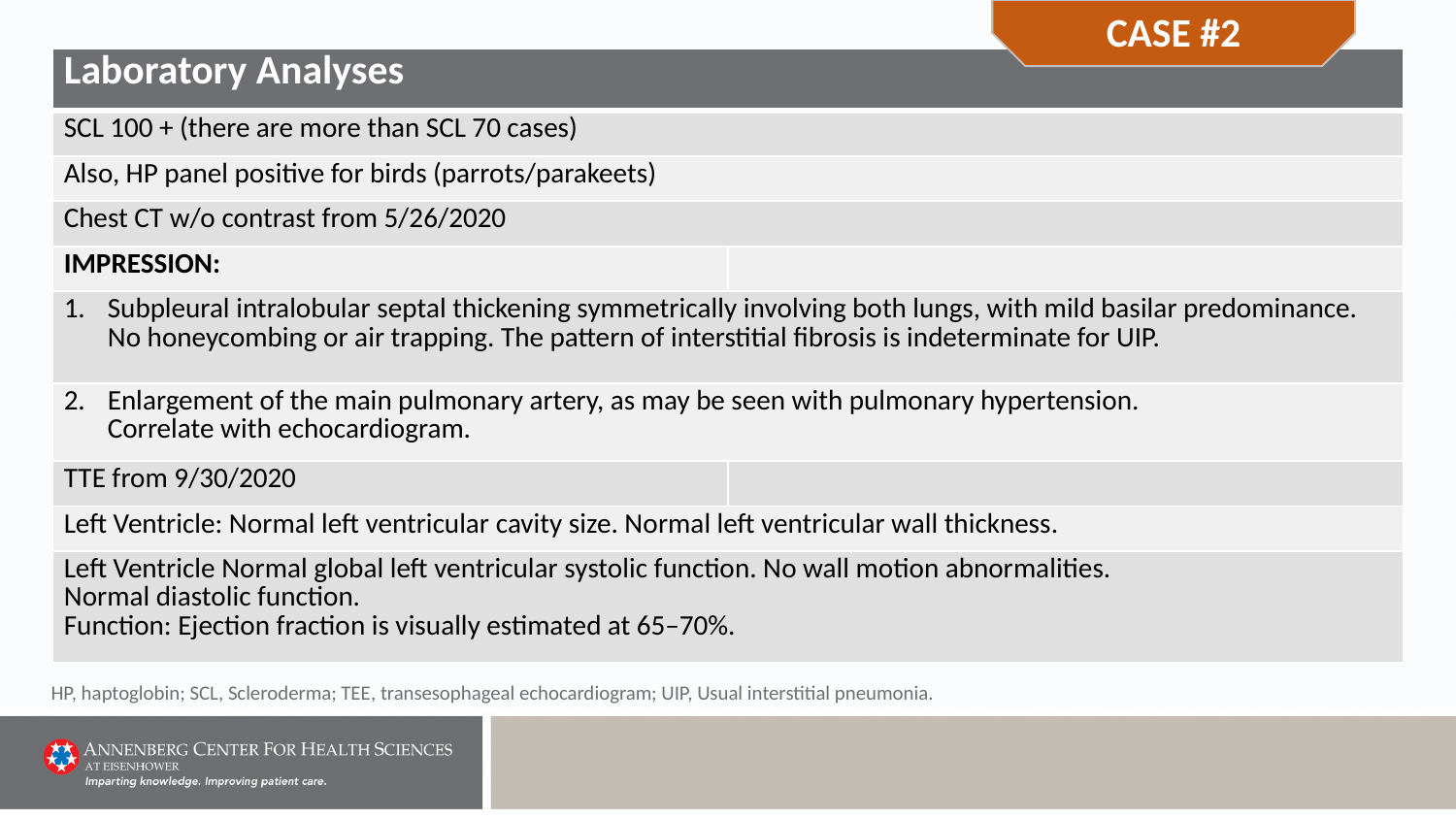

CASE #2
| Laboratory Analyses |  |
| --- | --- |
| SCL 100 + (there are more than SCL 70 cases) |  |
| Also, HP panel positive for birds (parrots/parakeets) |  |
| Chest CT w/o contrast from 5/26/2020 |  |
| IMPRESSION: |  |
| Subpleural intralobular septal thickening symmetrically involving both lungs, with mild basilar predominance. No honeycombing or air trapping. The pattern of interstitial fibrosis is indeterminate for UIP. |  |
| Enlargement of the main pulmonary artery, as may be seen with pulmonary hypertension. Correlate with echocardiogram. |  |
| TTE from 9/30/2020 |  |
| Left Ventricle: Normal left ventricular cavity size. Normal left ventricular wall thickness. |  |
| Left Ventricle Normal global left ventricular systolic function. No wall motion abnormalities. Normal diastolic function. Function: Ejection fraction is visually estimated at 65–70%. |  |
HP, haptoglobin; SCL, Scleroderma; TEE, transesophageal echocardiogram; UIP, Usual interstitial pneumonia.